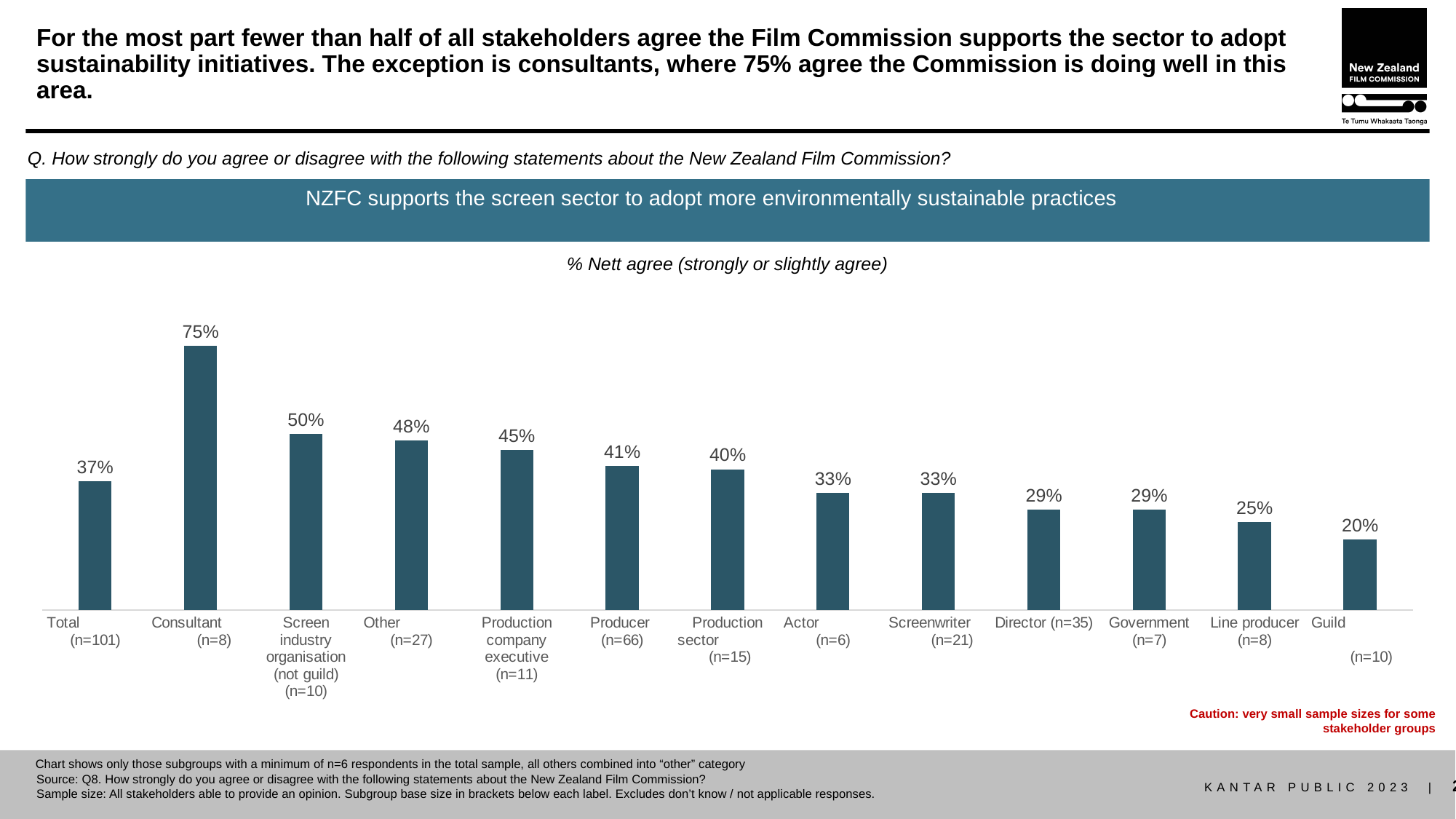

# For the most part fewer than half of all stakeholders agree the Film Commission supports the sector to adopt sustainability initiatives. The exception is consultants, where 75% agree the Commission is doing well in this area.
Q. How strongly do you agree or disagree with the following statements about the New Zealand Film Commission?

NZFC supports the screen sector to adopt more environmentally sustainable practices

### Chart

| Category | Series 1 |
|---|---|
| Total               (n=101) | 0.3663366336634 |
| Consultant             (n=8) | 0.75 |
| Screen industry organisation (not guild) (n=10) | 0.5 |
| Other              (n=27) | 0.4814814814815 |
| Production company executive (n=11) | 0.4545454545455 |
| Producer  (n=66) | 0.4090909090909 |
| Production sector               (n=15) | 0.4 |
| Actor               (n=6) | 0.3333333333333 |
| Screenwriter           (n=21) | 0.3333333333333 |
| Director (n=35) | 0.2857142857143 |
| Government (n=7) | 0.2857142857143 |
| Line producer (n=8) | 0.25 |
| Guild                                           (n=10) | 0.2 |
% Nett agree (strongly or slightly agree)

Caution: very small sample sizes for some stakeholder groups
Chart shows only those subgroups with a minimum of n=6 respondents in the total sample, all others combined into “other” category
Source: Q8. How strongly do you agree or disagree with the following statements about the New Zealand Film Commission?
Sample size: All stakeholders able to provide an opinion. Subgroup base size in brackets below each label. Excludes don’t know / not applicable responses.